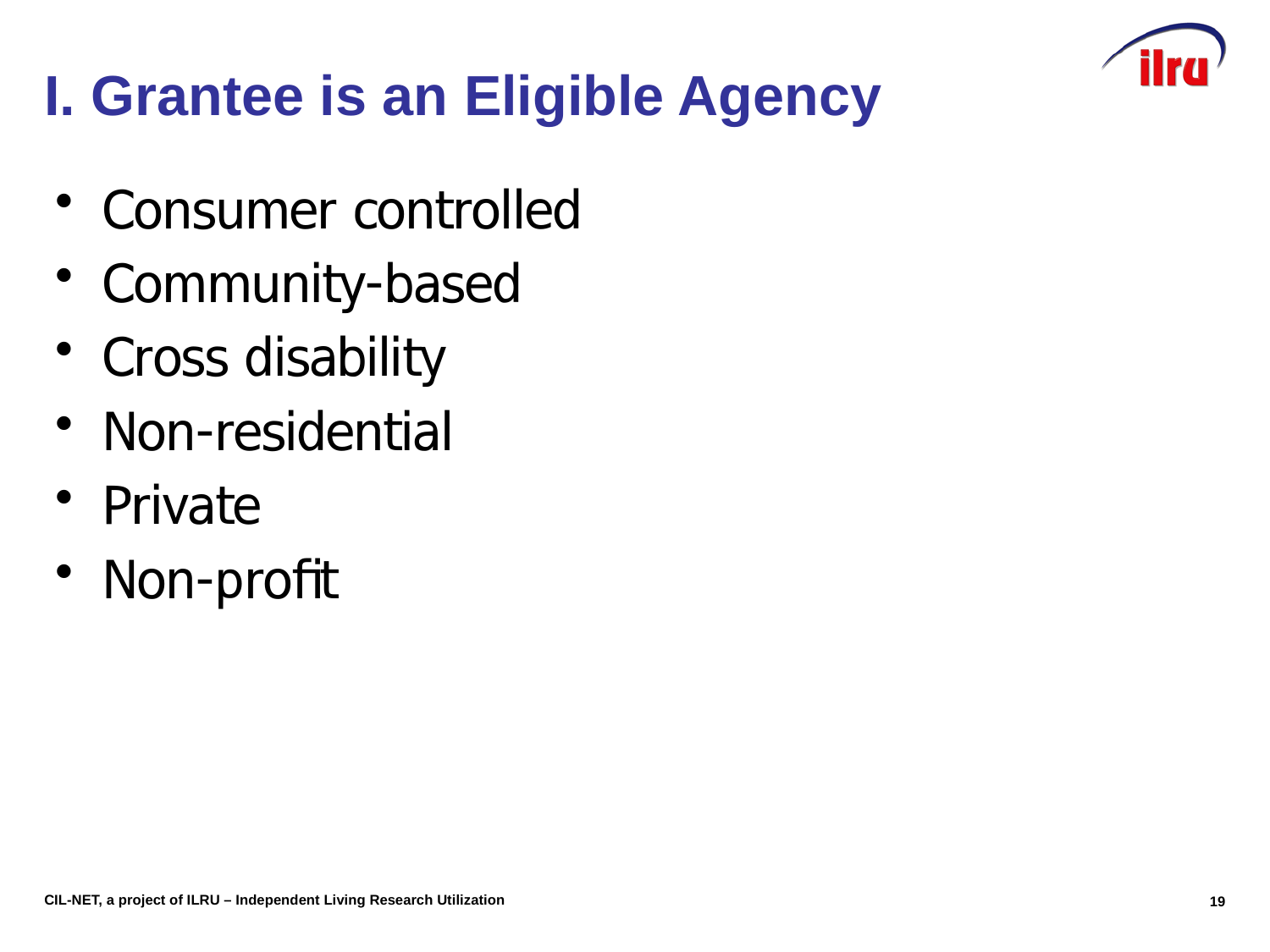

# I. Grantee is an Eligible Agency
Consumer controlled
Community-based
Cross disability
Non-residential
Private
Non-profit
19